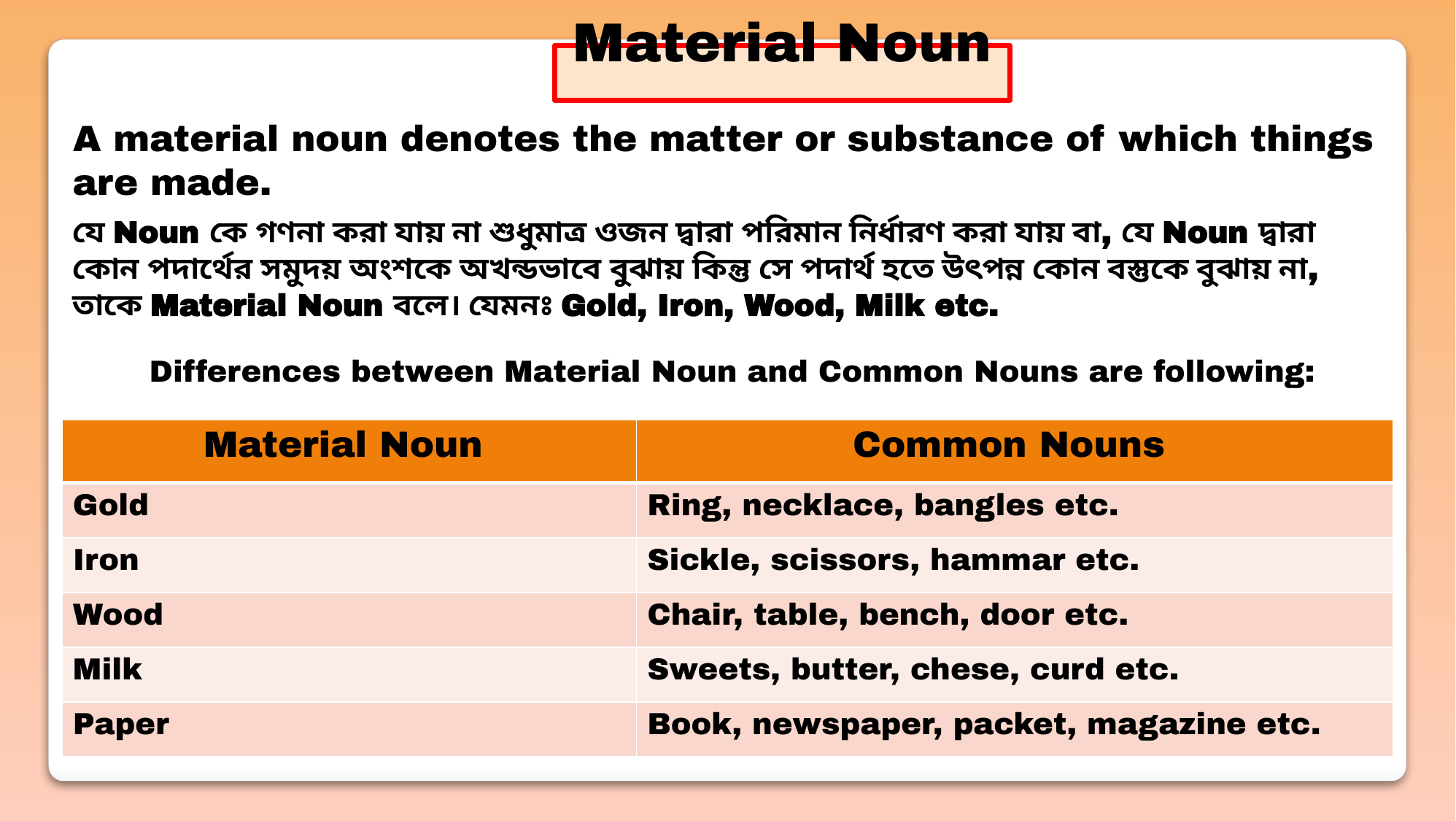

Material Noun
A material noun denotes the matter or substance of which things are made.
যে Noun কে গণনা করা যায় না শুধুমাত্র ওজন দ্বারা পরিমান নির্ধারণ করা যায় বা, যে Noun দ্বারা কোন পদার্থের সমুদয় অংশকে অখন্ডভাবে বুঝায় কিন্তু সে পদার্থ হতে উৎপন্ন কোন বস্তুকে বুঝায় না, তাকে Material Noun বলে। যেমনঃ Gold, Iron, Wood, Milk etc.
Differences between Material Noun and Common Nouns are following:
| Material Noun | Common Nouns |
| --- | --- |
| Gold | Ring, necklace, bangles etc. |
| Iron | Sickle, scissors, hammar etc. |
| Wood | Chair, table, bench, door etc. |
| Milk | Sweets, butter, chese, curd etc. |
| Paper | Book, newspaper, packet, magazine etc. |